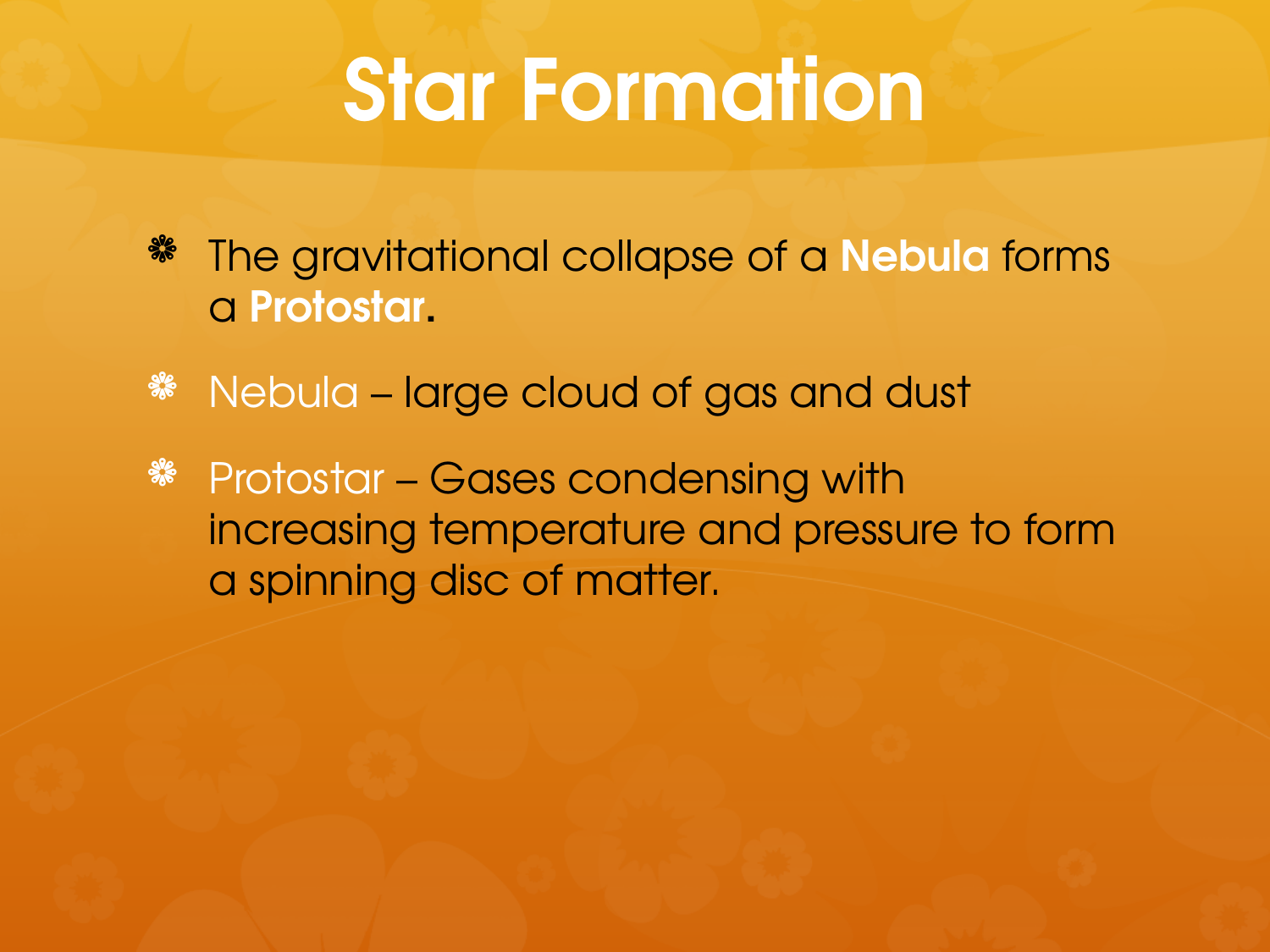

# Star Formation
The gravitational collapse of a Nebula forms a Protostar.
Nebula – large cloud of gas and dust
Protostar – Gases condensing with increasing temperature and pressure to form a spinning disc of matter.